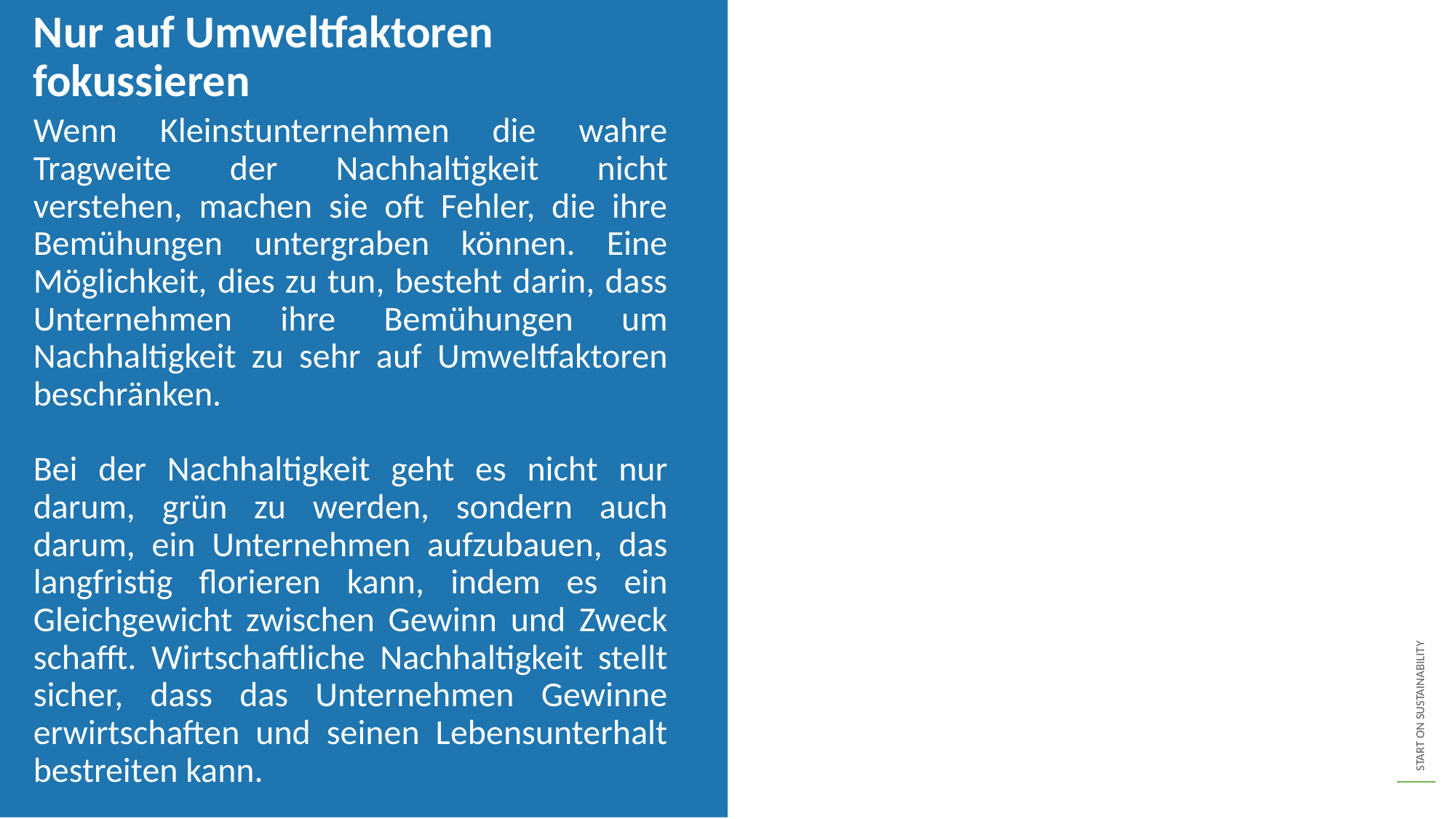

Nur auf Umweltfaktoren fokussieren
Wenn Kleinstunternehmen die wahre Tragweite der Nachhaltigkeit nicht verstehen, machen sie oft Fehler, die ihre Bemühungen untergraben können. Eine Möglichkeit, dies zu tun, besteht darin, dass Unternehmen ihre Bemühungen um Nachhaltigkeit zu sehr auf Umweltfaktoren beschränken.

Bei der Nachhaltigkeit geht es nicht nur darum, grün zu werden, sondern auch darum, ein Unternehmen aufzubauen, das langfristig florieren kann, indem es ein Gleichgewicht zwischen Gewinn und Zweck schafft. Wirtschaftliche Nachhaltigkeit stellt sicher, dass das Unternehmen Gewinne erwirtschaften und seinen Lebensunterhalt bestreiten kann.